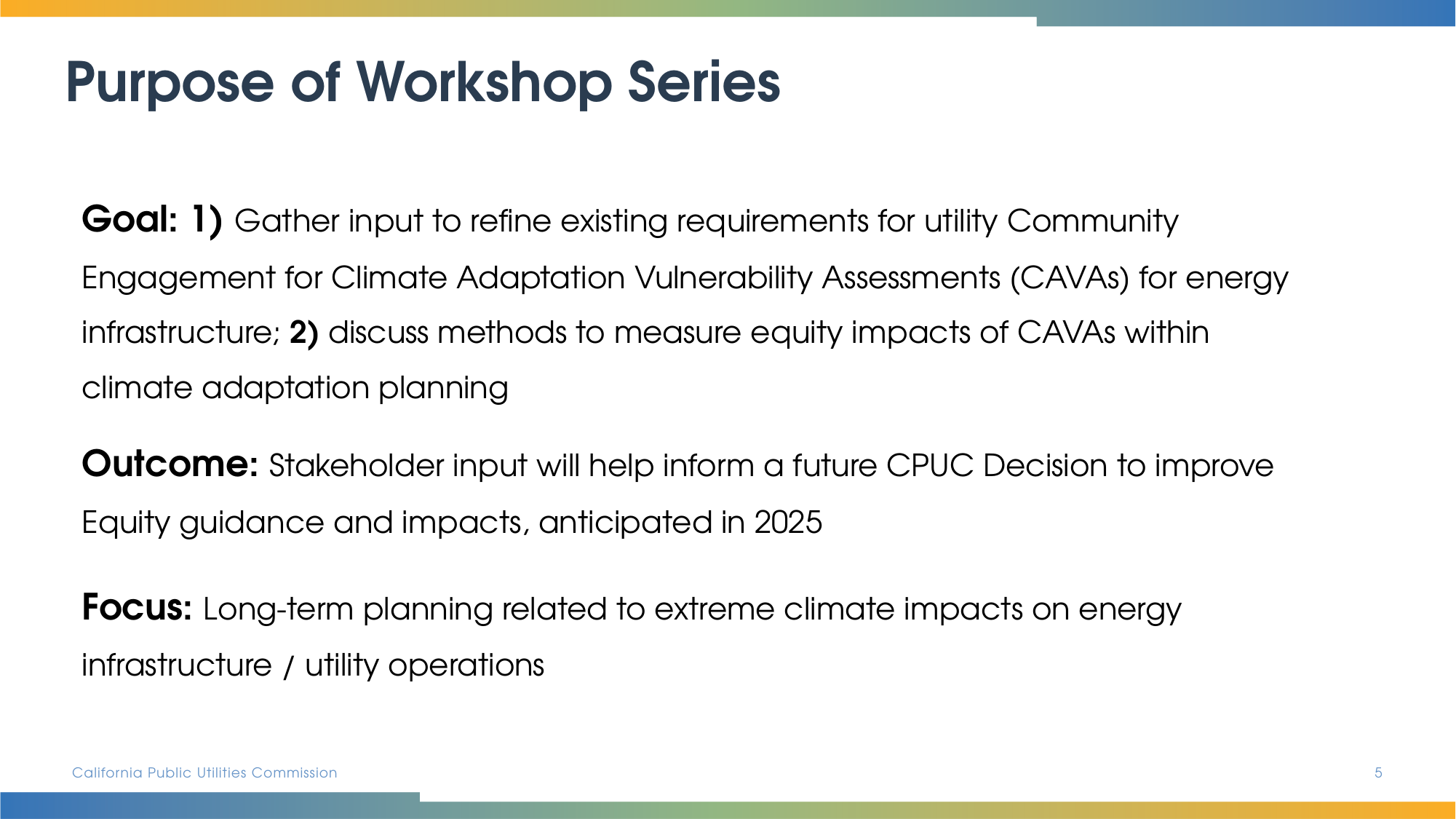

# Purpose of Workshop Series
Goal: 1) Gather input to refine existing requirements for utility Community Engagement for Climate Adaptation Vulnerability Assessments (CAVAs) for energy infrastructure; 2) discuss methods to measure equity impacts of CAVAs within climate adaptation planning
Outcome: Stakeholder input will help inform a future CPUC Decision to improve Equity guidance and impacts, anticipated in 2025
Focus: Long-term planning related to extreme climate impacts on energy infrastructure / utility operations
5